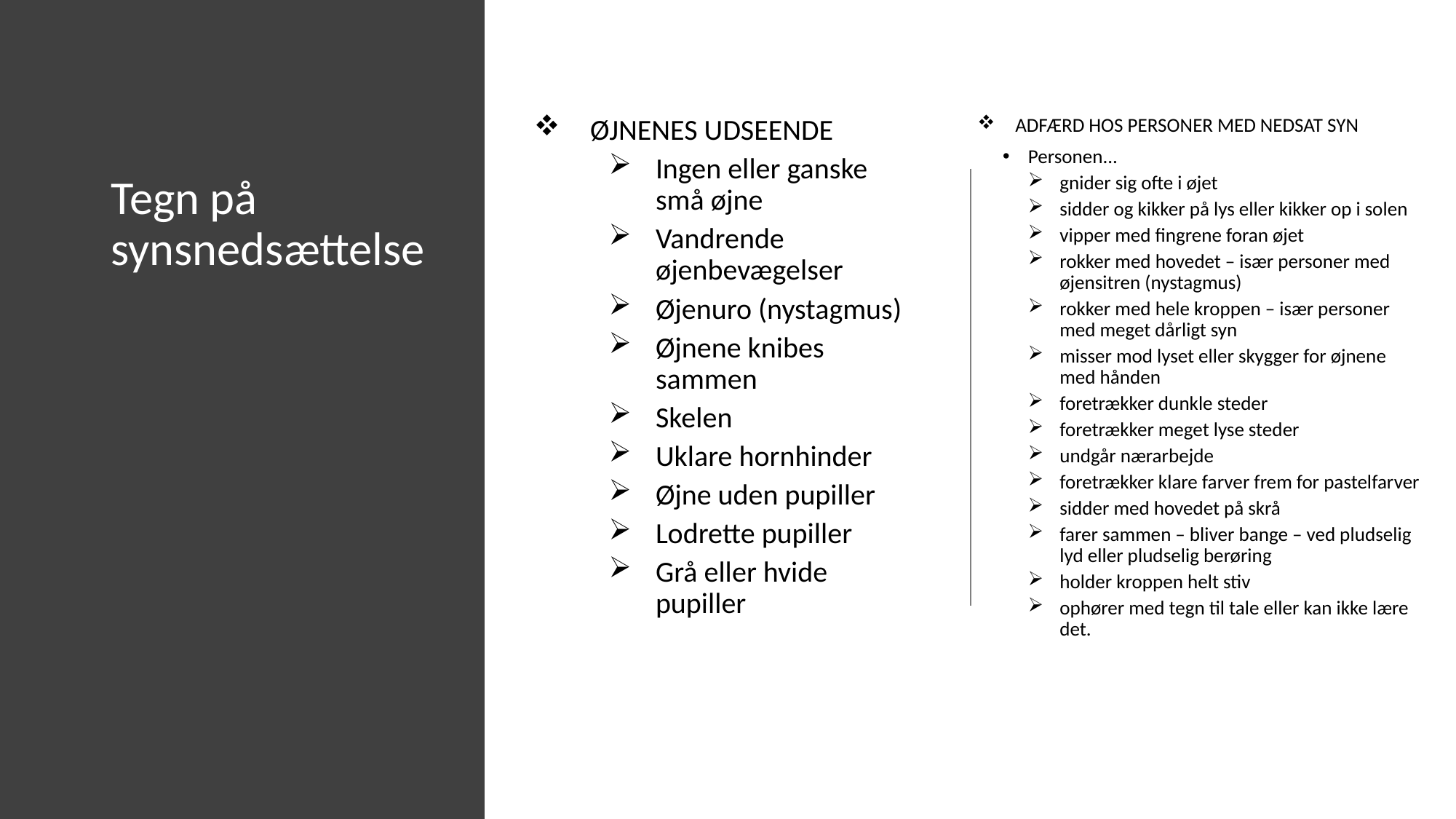

ØJNENES UDSEENDE
Ingen eller ganske små øjne
Vandrende øjenbevægelser
Øjenuro (nystagmus)
Øjnene knibes sammen
Skelen
Uklare hornhinder
Øjne uden pupiller
Lodrette pupiller
Grå eller hvide pupiller

ADFÆRD HOS PERSONER MED NEDSAT SYN
Personen...
gnider sig ofte i øjet
sidder og kikker på lys eller kikker op i solen
vipper med fingrene foran øjet
rokker med hovedet – især personer med øjensitren (nystagmus)
rokker med hele kroppen – især personer med meget dårligt syn
misser mod lyset eller skygger for øjnene med hånden
foretrækker dunkle steder
foretrækker meget lyse steder
undgår nærarbejde
foretrækker klare farver frem for pastelfarver
sidder med hovedet på skrå
farer sammen – bliver bange – ved pludselig lyd eller pludselig berøring
holder kroppen helt stiv
ophører med tegn til tale eller kan ikke lære det.

# Tegn på synsnedsættelse